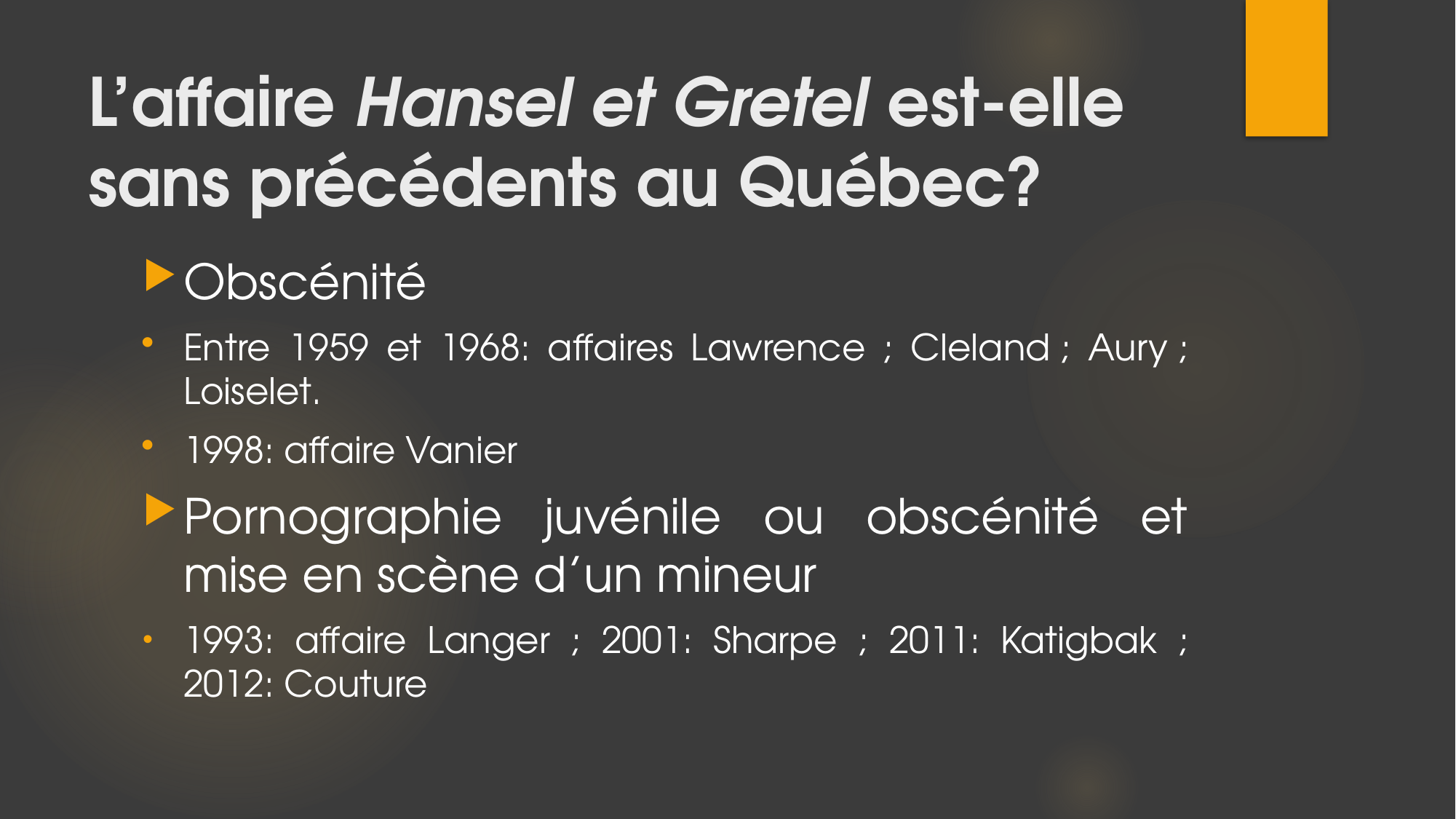

# L’affaire Hansel et Gretel est-elle sans précédents au Québec?
Obscénité
Entre 1959 et 1968: affaires Lawrence ; Cleland ; Aury ; Loiselet.
1998: affaire Vanier
Pornographie juvénile ou obscénité et mise en scène d’un mineur
1993: affaire Langer ; 2001: Sharpe ; 2011: Katigbak ; 2012: Couture